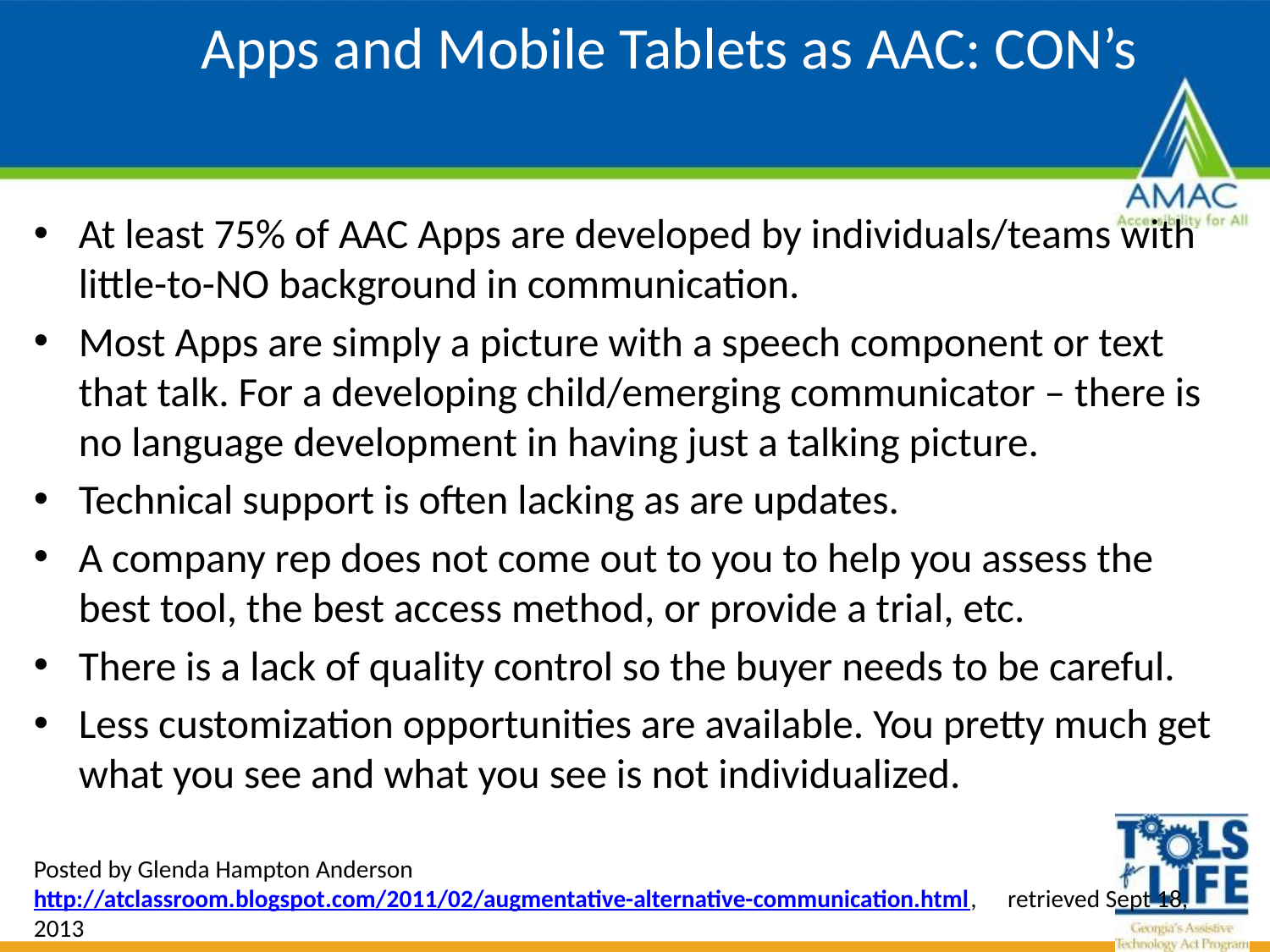

# Apps and Mobile Tablets as AAC: CON’s
At least 75% of AAC Apps are developed by individuals/teams with little-to-NO background in communication.
Most Apps are simply a picture with a speech component or text that talk. For a developing child/emerging communicator – there is no language development in having just a talking picture.
Technical support is often lacking as are updates.
A company rep does not come out to you to help you assess the best tool, the best access method, or provide a trial, etc.
There is a lack of quality control so the buyer needs to be careful.
Less customization opportunities are available. You pretty much get what you see and what you see is not individualized.

Posted by Glenda Hampton Anderson http://atclassroom.blogspot.com/2011/02/augmentative-alternative-communication.html,  	retrieved Sept 18, 2013